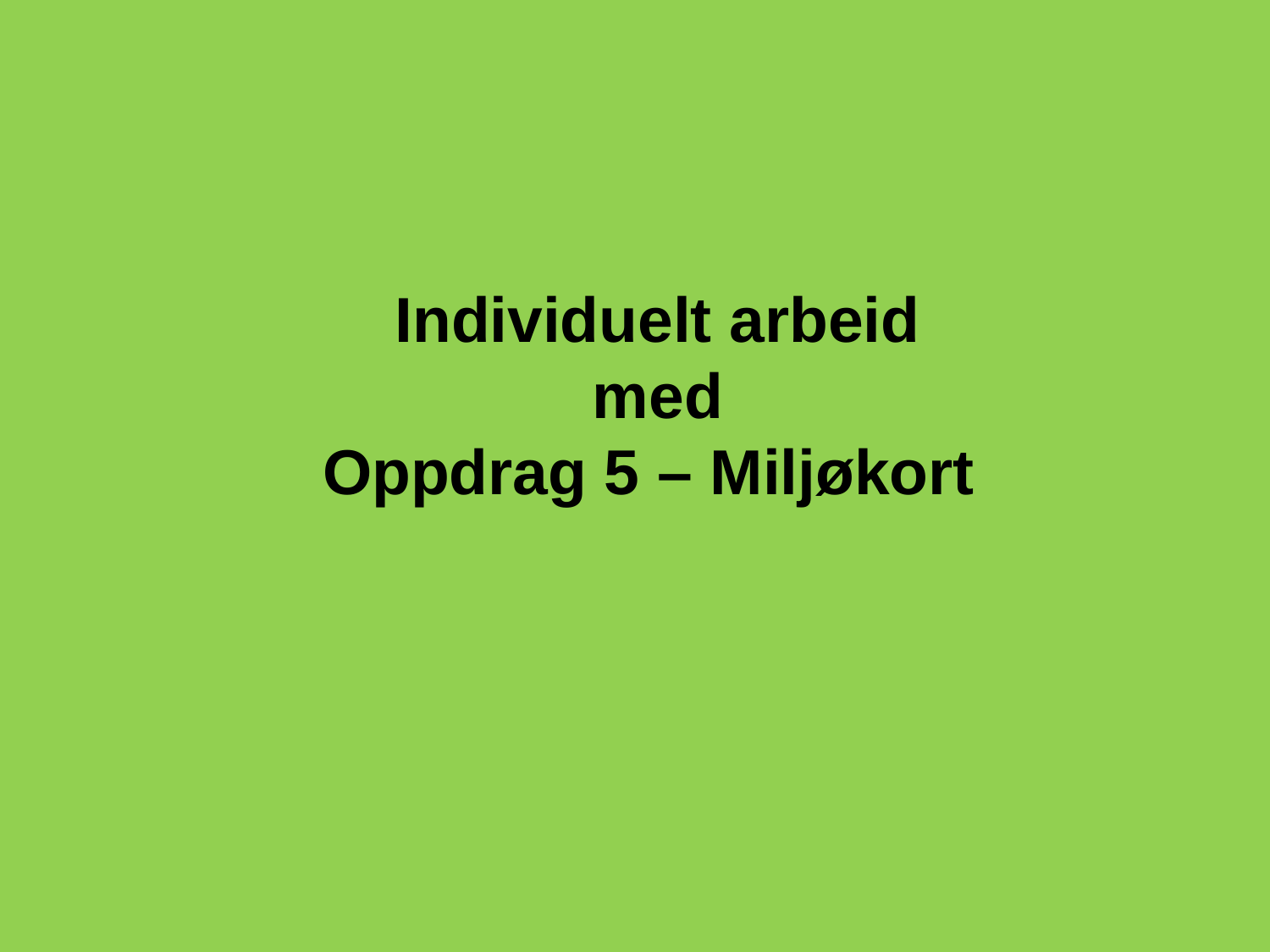

# Individuelt arbeid med Oppdrag 5 – Miljøkort